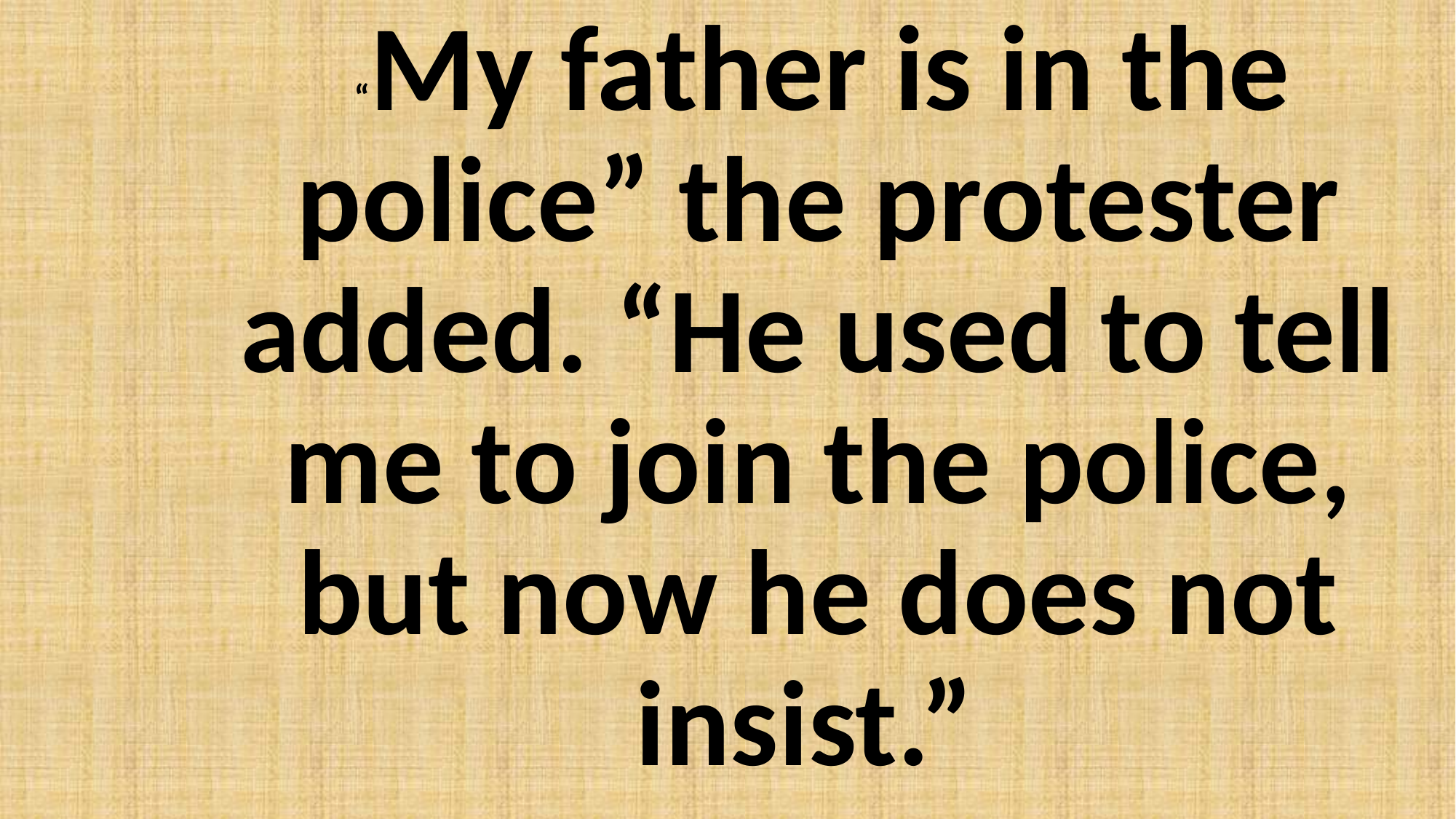

#
 “My father is in the police” the protester added. “He used to tell me to join the police, but now he does not insist.”